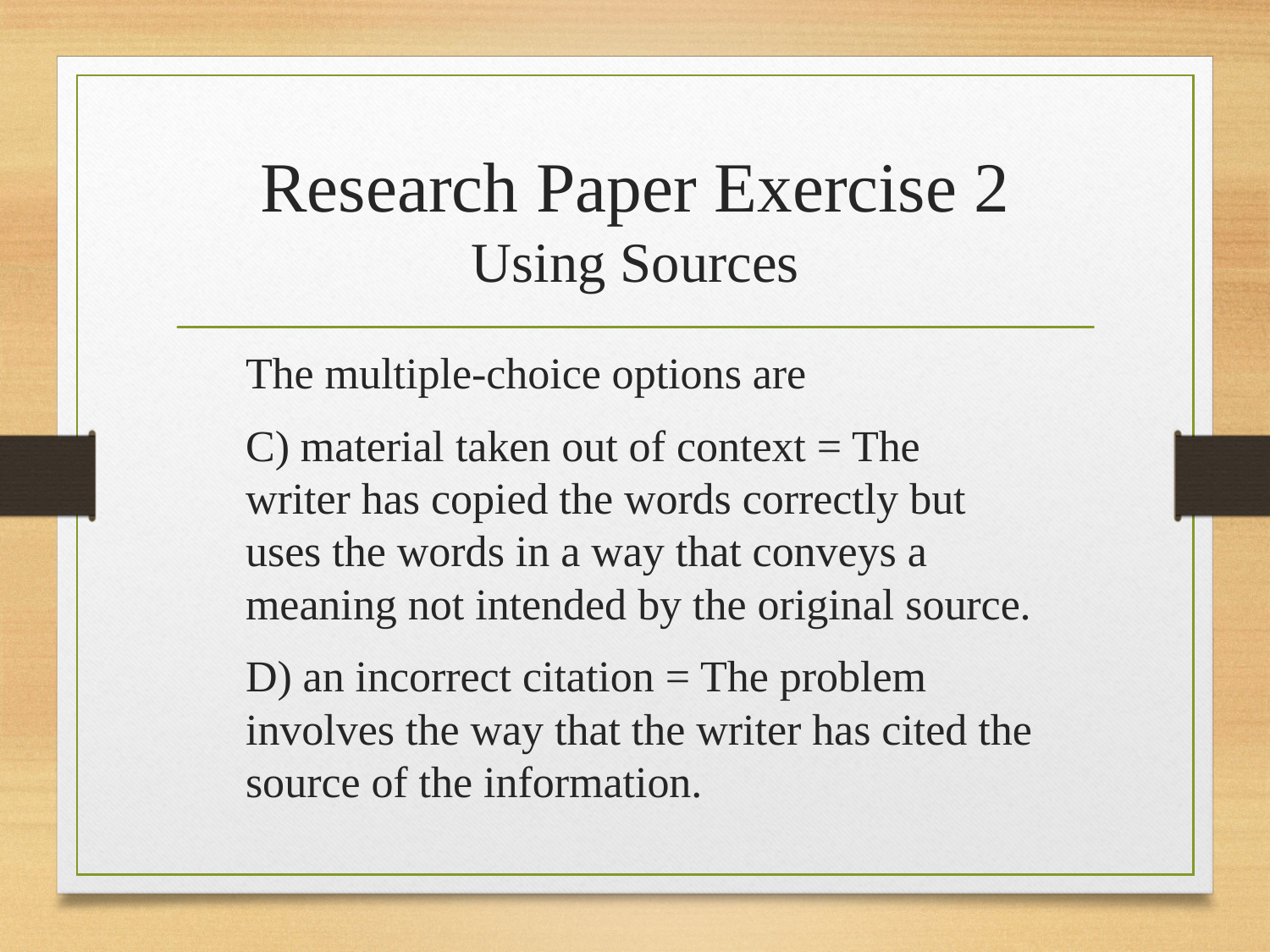

# Research Paper Exercise 2 Using Sources
The multiple-choice options are
C) material taken out of context = The writer has copied the words correctly but uses the words in a way that conveys a meaning not intended by the original source.
D) an incorrect citation = The problem involves the way that the writer has cited the source of the information.